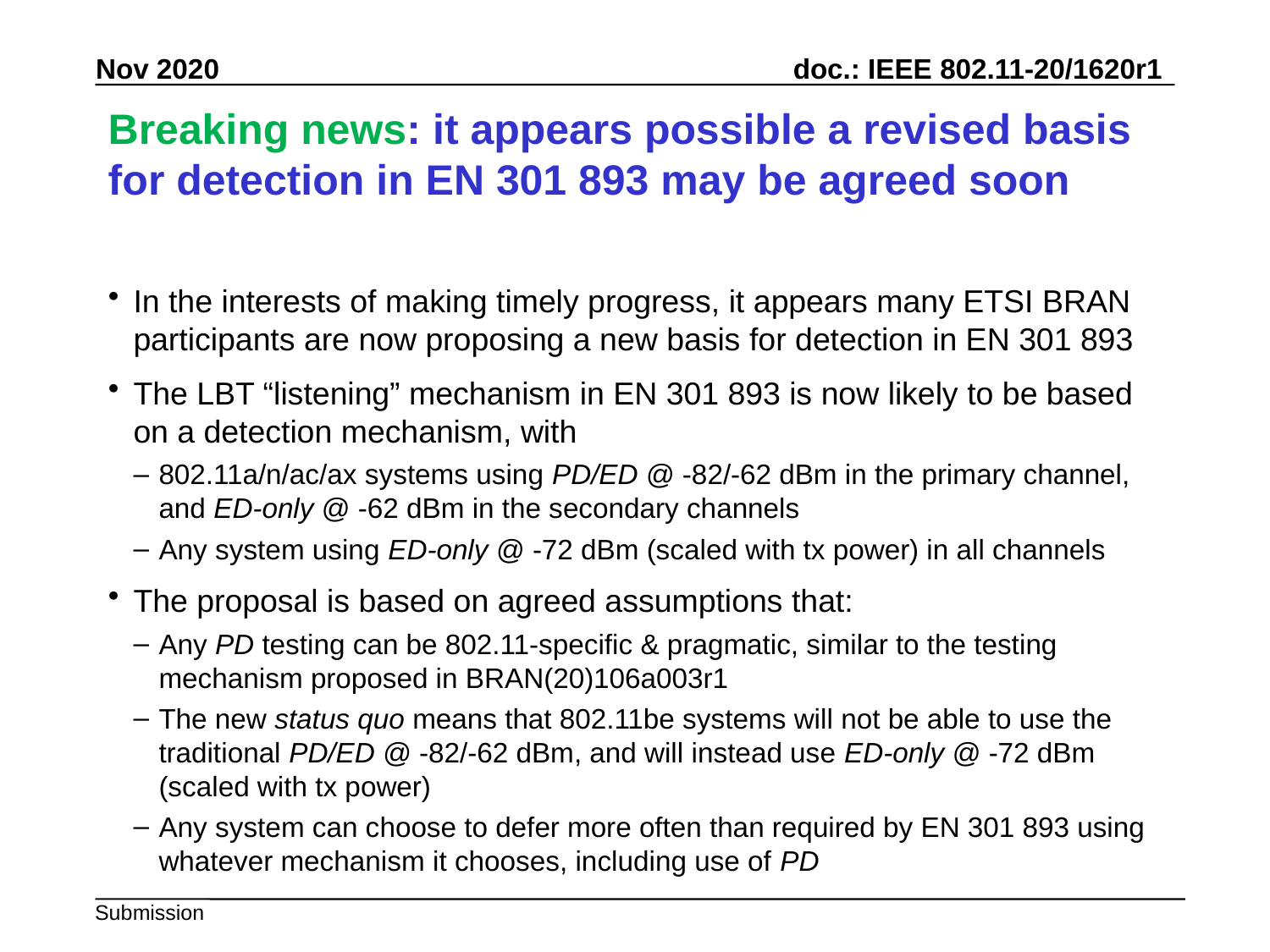

# Breaking news: it appears possible a revised basis for detection in EN 301 893 may be agreed soon
In the interests of making timely progress, it appears many ETSI BRAN participants are now proposing a new basis for detection in EN 301 893
The LBT “listening” mechanism in EN 301 893 is now likely to be based on a detection mechanism, with
802.11a/n/ac/ax systems using PD/ED @ -82/-62 dBm in the primary channel, and ED-only @ -62 dBm in the secondary channels
Any system using ED-only @ -72 dBm (scaled with tx power) in all channels
The proposal is based on agreed assumptions that:
Any PD testing can be 802.11-specific & pragmatic, similar to the testing mechanism proposed in BRAN(20)106a003r1
The new status quo means that 802.11be systems will not be able to use the traditional PD/ED @ -82/-62 dBm, and will instead use ED-only @ -72 dBm (scaled with tx power)
Any system can choose to defer more often than required by EN 301 893 using whatever mechanism it chooses, including use of PD